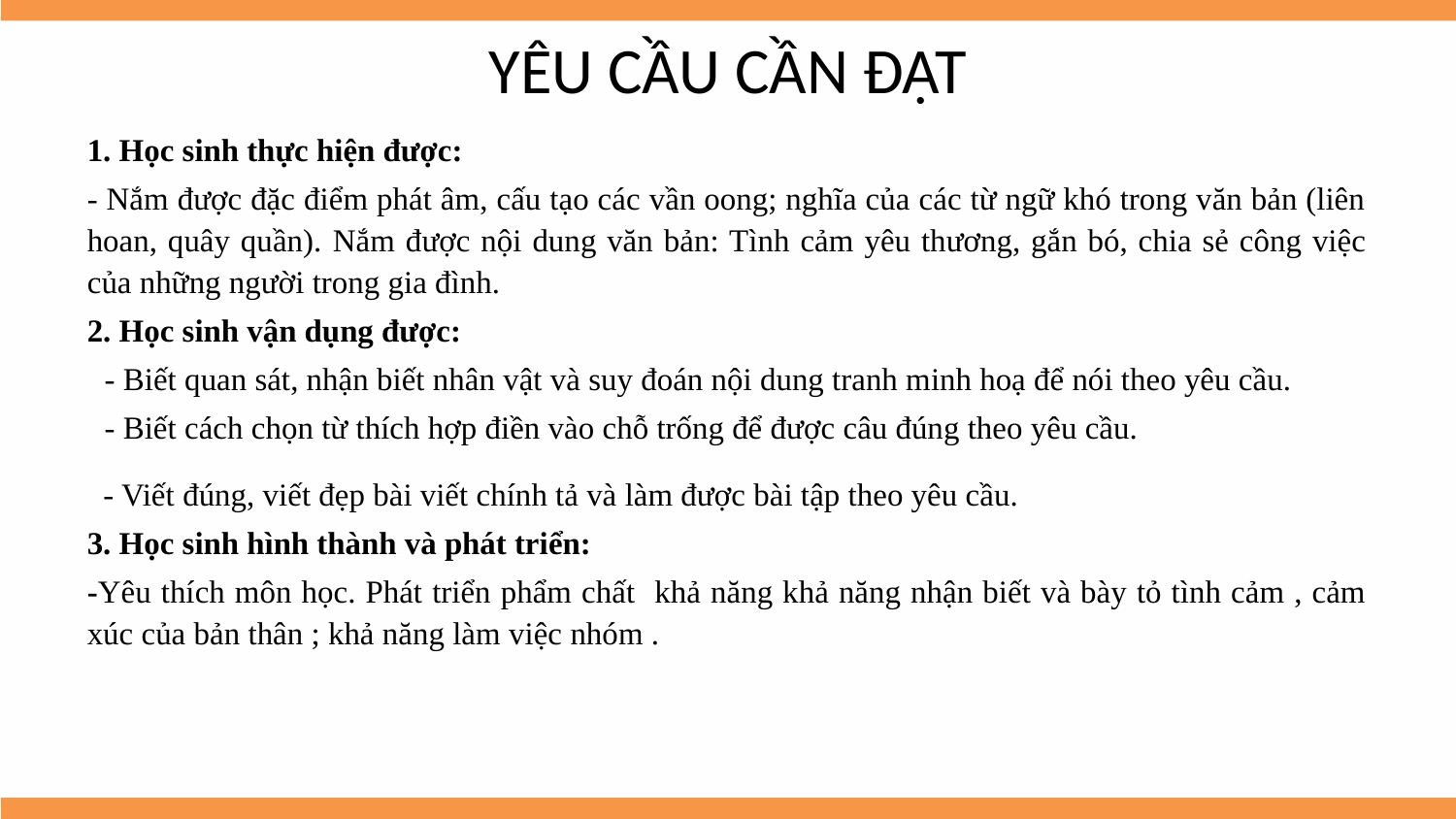

# YÊU CẦU CẦN ĐẠT
1. Học sinh thực hiện được:
- Nắm được đặc điểm phát âm, cấu tạo các vần oong; nghĩa của các từ ngữ khó trong văn bản (liên hoan, quây quần). Nắm được nội dung văn bản: Tình cảm yêu thương, gắn bó, chia sẻ công việc của những người trong gia đình.
2. Học sinh vận dụng được:
- Biết quan sát, nhận biết nhân vật và suy đoán nội dung tranh minh hoạ để nói theo yêu cầu.
- Biết cách chọn từ thích hợp điền vào chỗ trống để được câu đúng theo yêu cầu.
  - Viết đúng, viết đẹp bài viết chính tả và làm được bài tập theo yêu cầu.
3. Học sinh hình thành và phát triển:
-Yêu thích môn học. Phát triển phẩm chất  khả năng khả năng nhận biết và bày tỏ tình cảm , cảm xúc của bản thân ; khả năng làm việc nhóm .